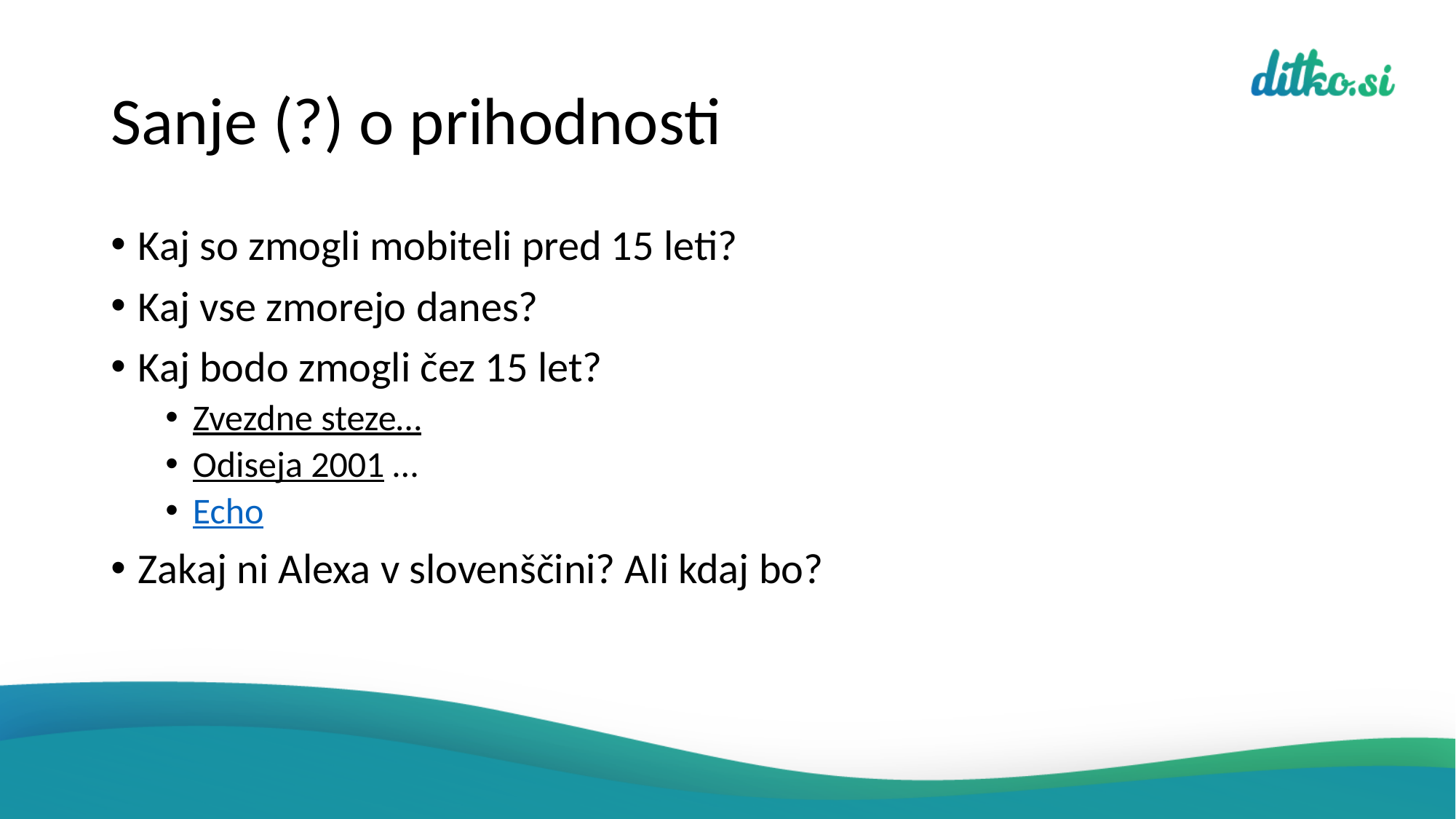

# Sanje (?) o prihodnosti
Kaj so zmogli mobiteli pred 15 leti?
Kaj vse zmorejo danes?
Kaj bodo zmogli čez 15 let?
Zvezdne steze…
Odiseja 2001 …
Echo
Zakaj ni Alexa v slovenščini? Ali kdaj bo?